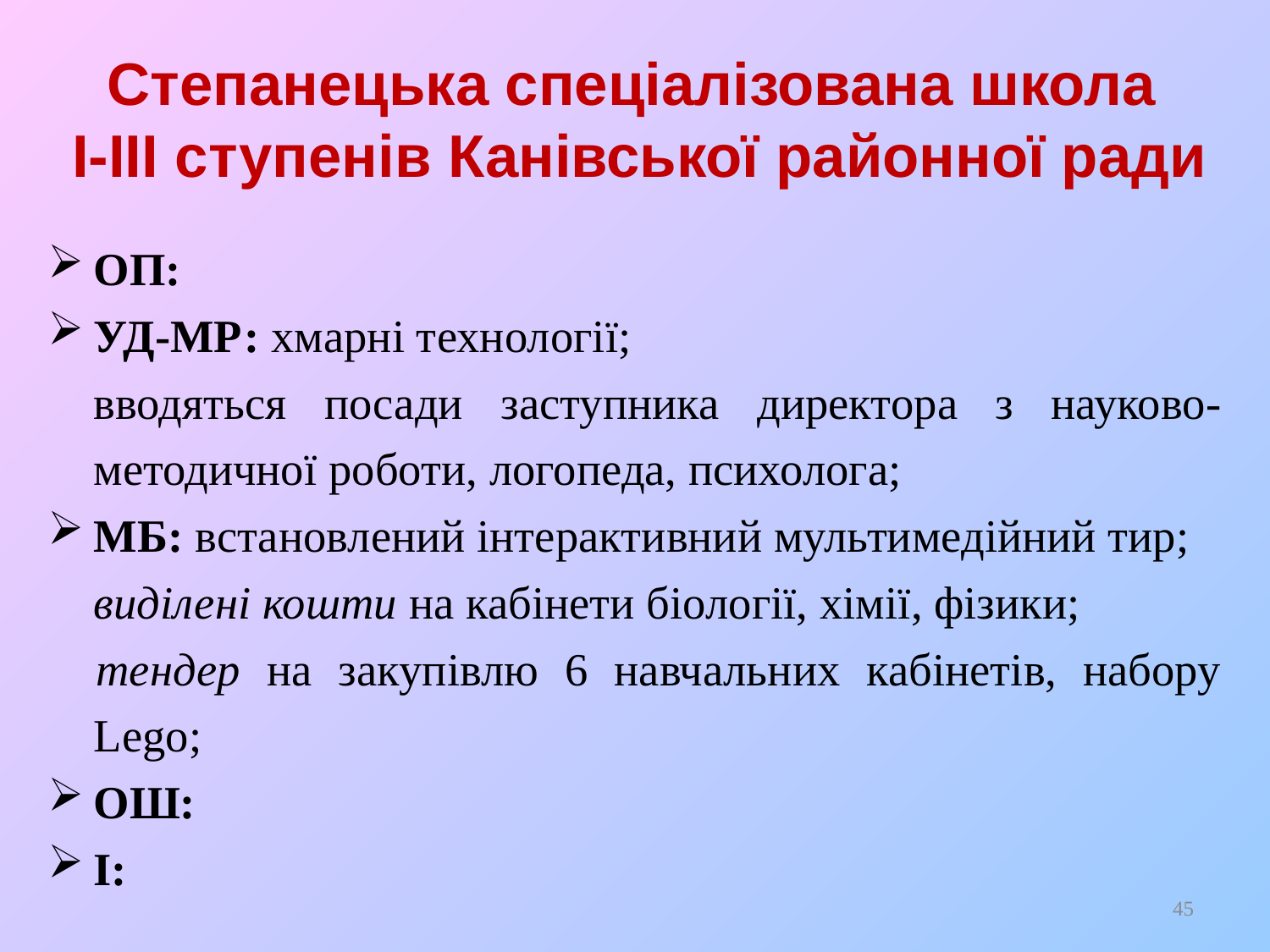

# Степанецька спеціалізована школа І-ІІІ ступенів Канівської районної ради
ОП:
УД-МР: хмарні технології;
	вводяться посади заступника директора з науково-методичної роботи, логопеда, психолога;
МБ: встановлений інтерактивний мультимедійний тир;
	виділені кошти на кабінети біології, хімії, фізики;
тендер на закупівлю 6 навчальних кабінетів, набору Lego;
ОШ:
І:
45